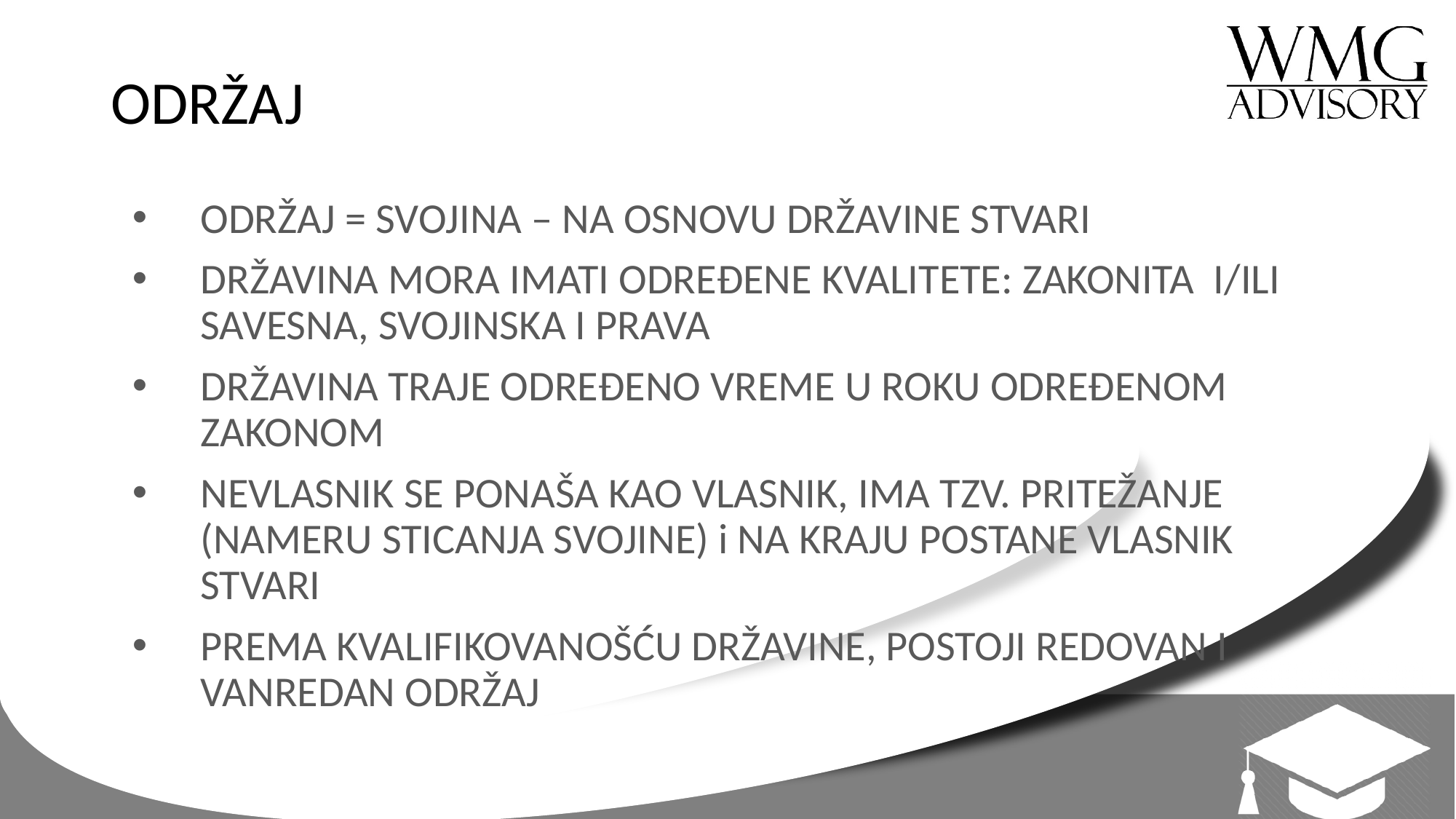

# ODRŽAJ
ODRŽAJ = SVOJINA – NA OSNOVU DRŽAVINE STVARI
DRŽAVINA MORA IMATI ODREĐENE KVALITETE: ZAKONITA  I/ILI SAVESNA, SVOJINSKA I PRAVA
DRŽAVINA TRAJE ODREĐENO VREME U ROKU ODREĐENOM ZAKONOM
NEVLASNIK SE PONAŠA KAO VLASNIK, IMA TZV. PRITEŽANJE (NAMERU STICANJA SVOJINE) i NA KRAJU POSTANE VLASNIK STVARI
PREMA KVALIFIKOVANOŠĆU DRŽAVINE, POSTOJI REDOVAN I VANREDAN ODRŽAJ